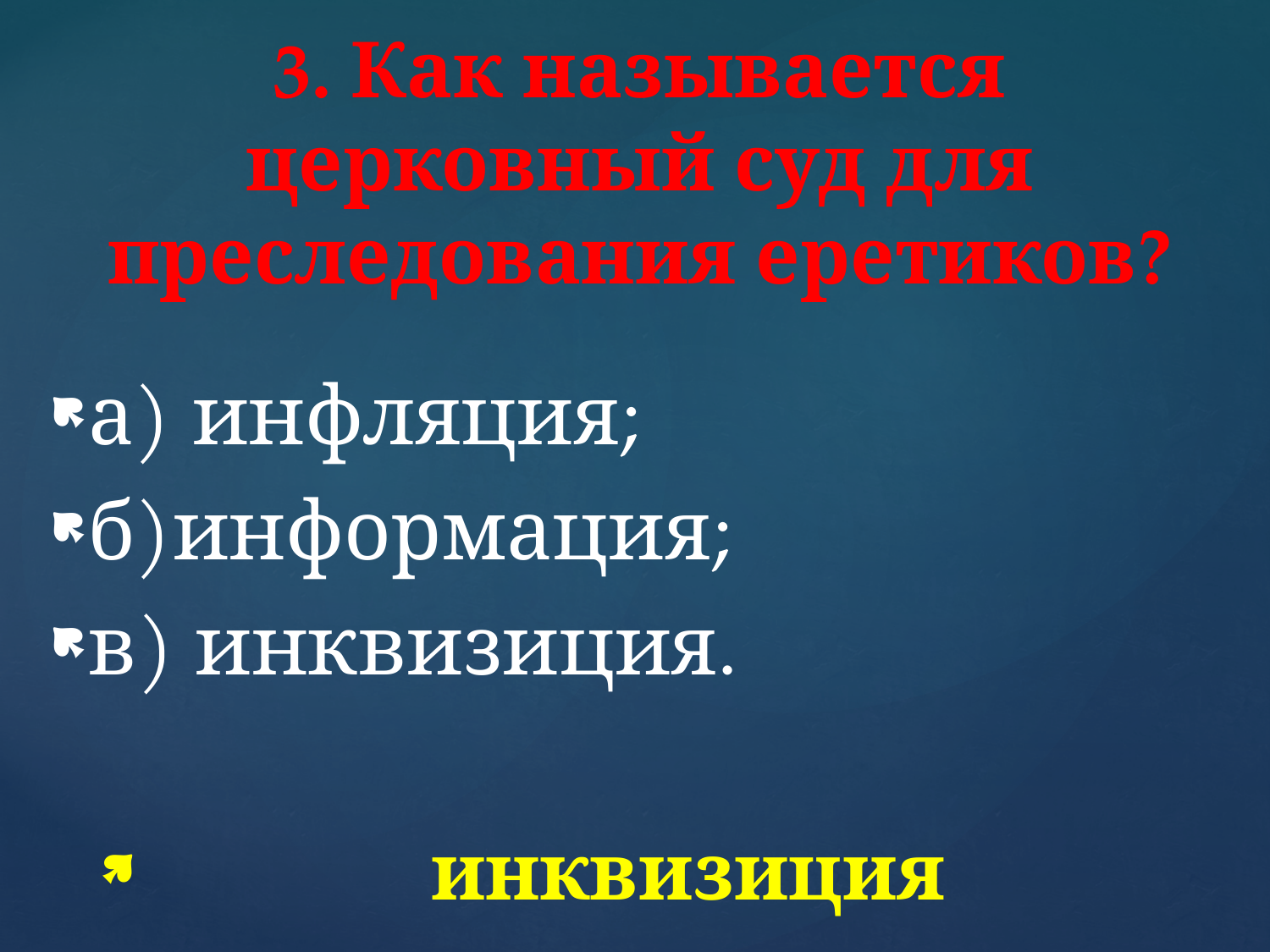

# 3. Как называется церковный суд для преследования еретиков?
а) инфляция;
б)информация;
в) инквизиция.

               инквизиция